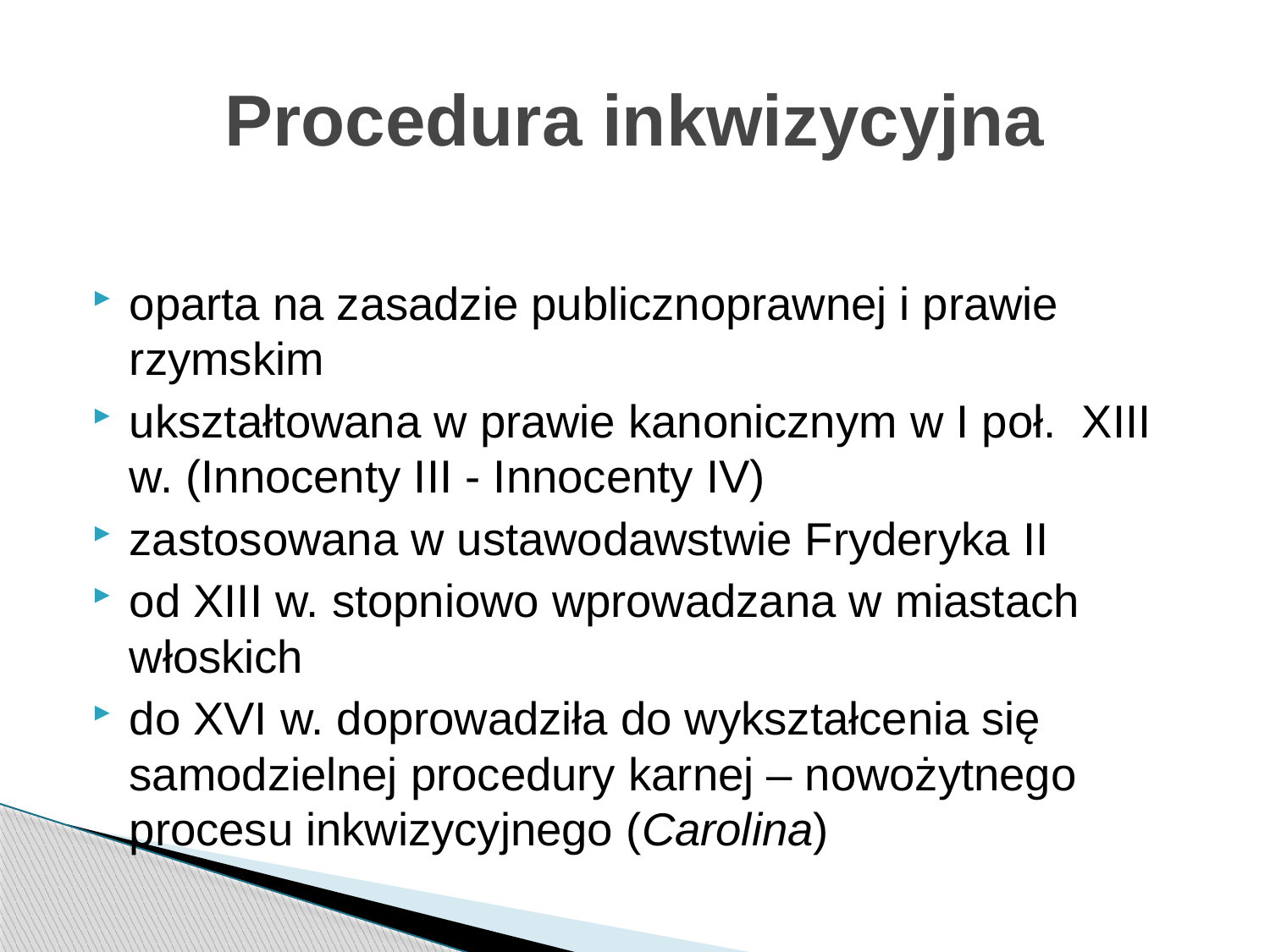

# Procedura inkwizycyjna

oparta na zasadzie publicznoprawnej i prawie rzymskim
ukształtowana w prawie kanonicznym w I poł.  XIII w. (Innocenty III - Innocenty IV)
zastosowana w ustawodawstwie Fryderyka II
od XIII w. stopniowo wprowadzana w miastach włoskich
do XVI w. doprowadziła do wykształcenia się samodzielnej procedury karnej – nowożytnego procesu inkwizycyjnego (Carolina)